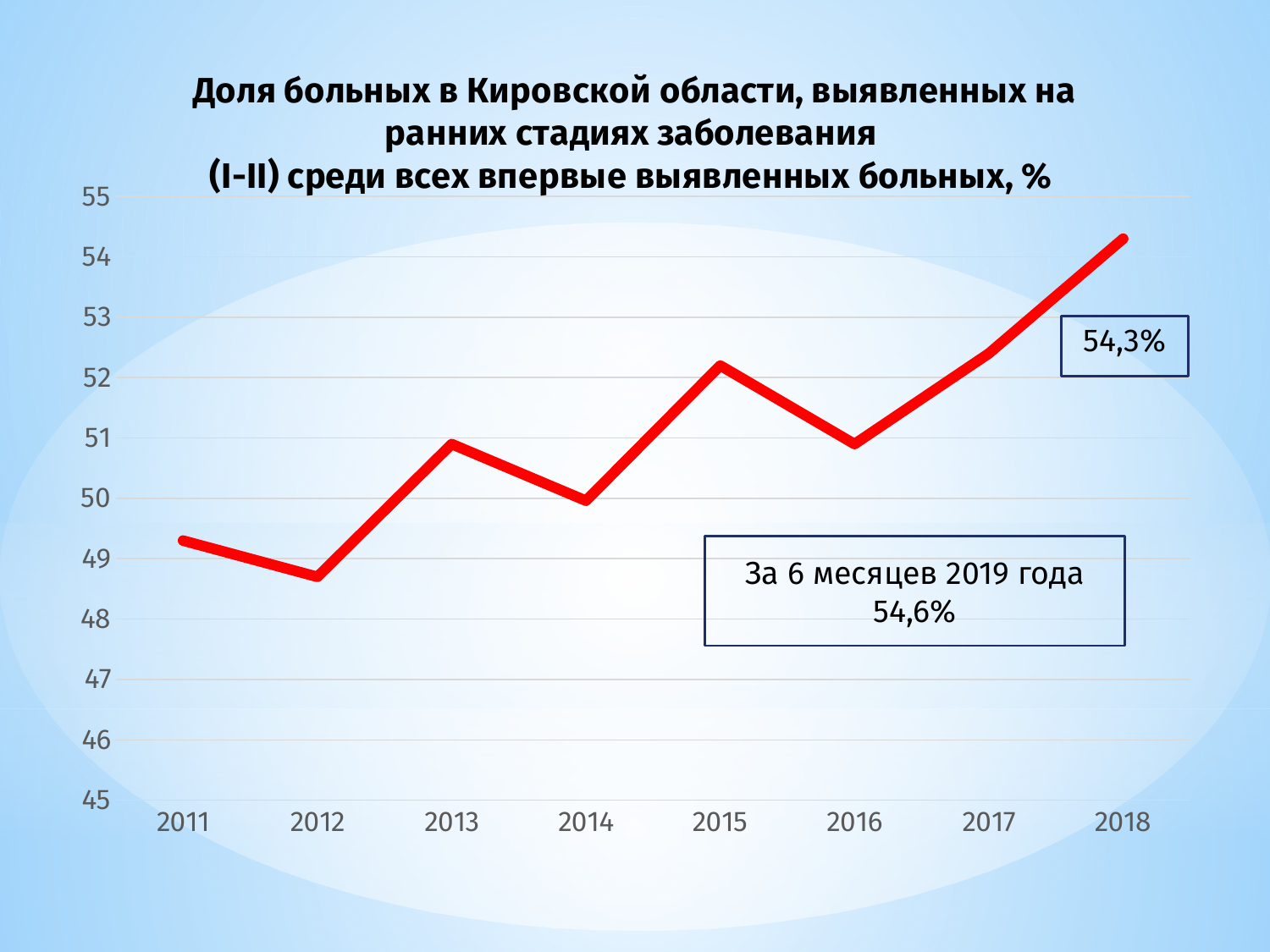

### Chart: Доля больных в Кировской области, выявленных на ранних стадиях заболевания (I-II) среди всех впервые выявленных больных, %

| Category |  |
|---|---|
| 2011 | 49.3 |
| 2012 | 48.7 |
| 2013 | 50.9 |
| 2014 | 49.96 |
| 2015 | 52.2 |
| 2016 | 50.9 |
| 2017 | 52.4 |
| 2018 | 54.3 |
За 6 месяцев 2019 года 54,6%